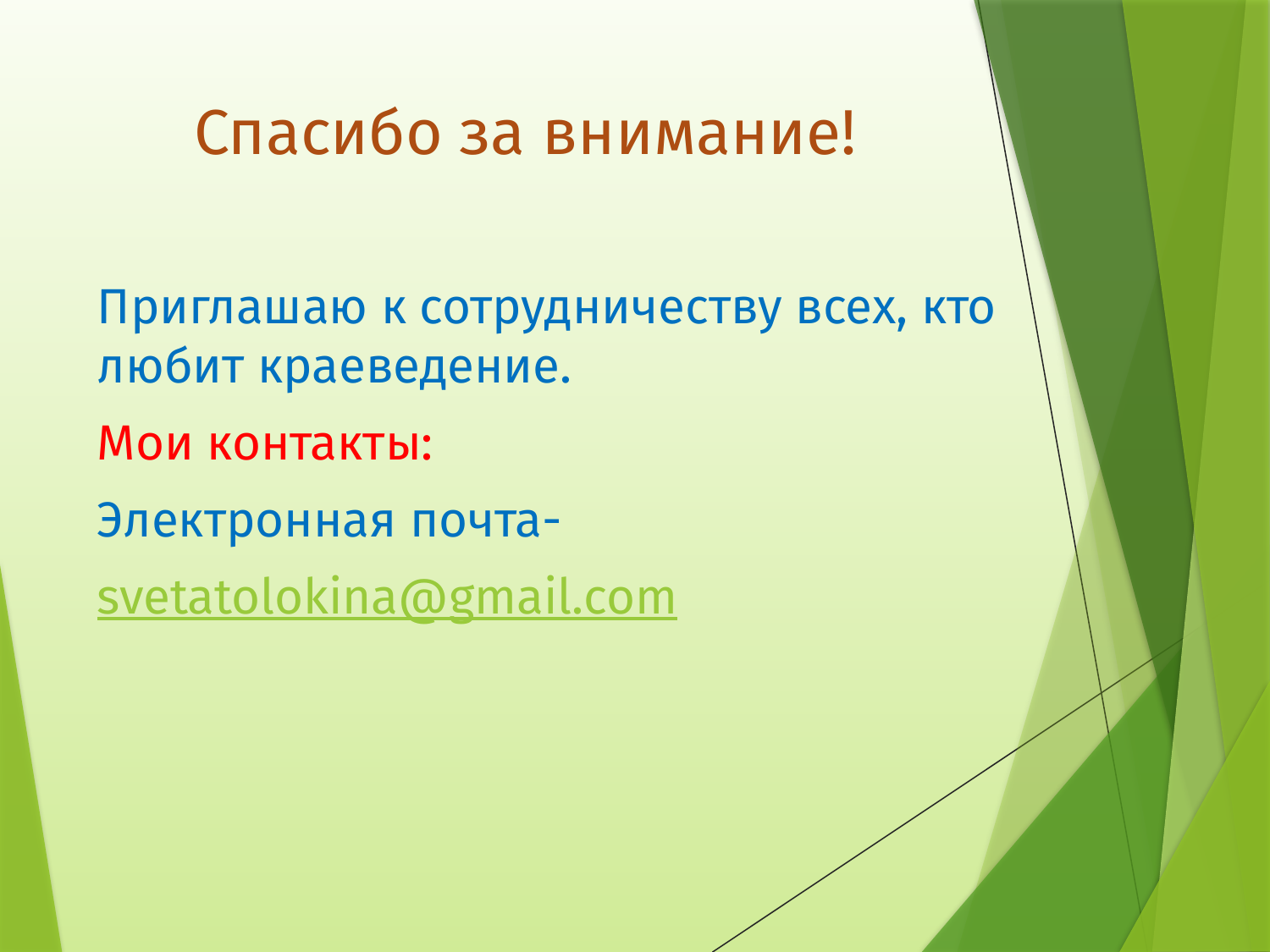

# Спасибо за внимание!
Приглашаю к сотрудничеству всех, кто любит краеведение.
Мои контакты:
Электронная почта-
svetatolokina@gmail.com